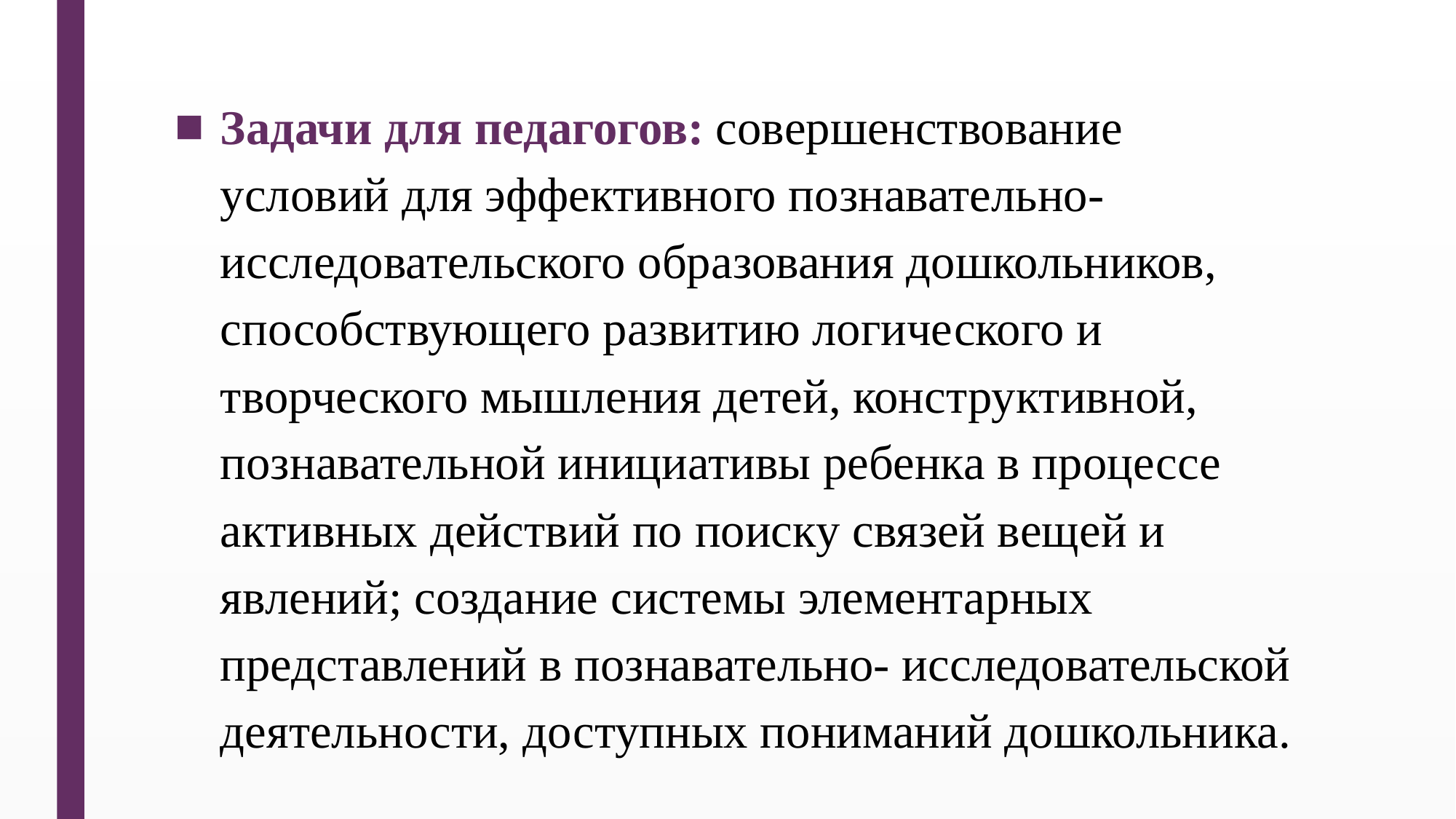

#
Задачи для педагогов: совершенствование условий для эффективного познавательно- исследовательского образования дошкольников, способствующего развитию логического и творческого мышления детей, конструктивной, познавательной инициативы ребенка в процессе активных действий по поиску связей вещей и явлений; создание системы элементарных представлений в познавательно- исследовательской деятельности, доступных пониманий дошкольника.